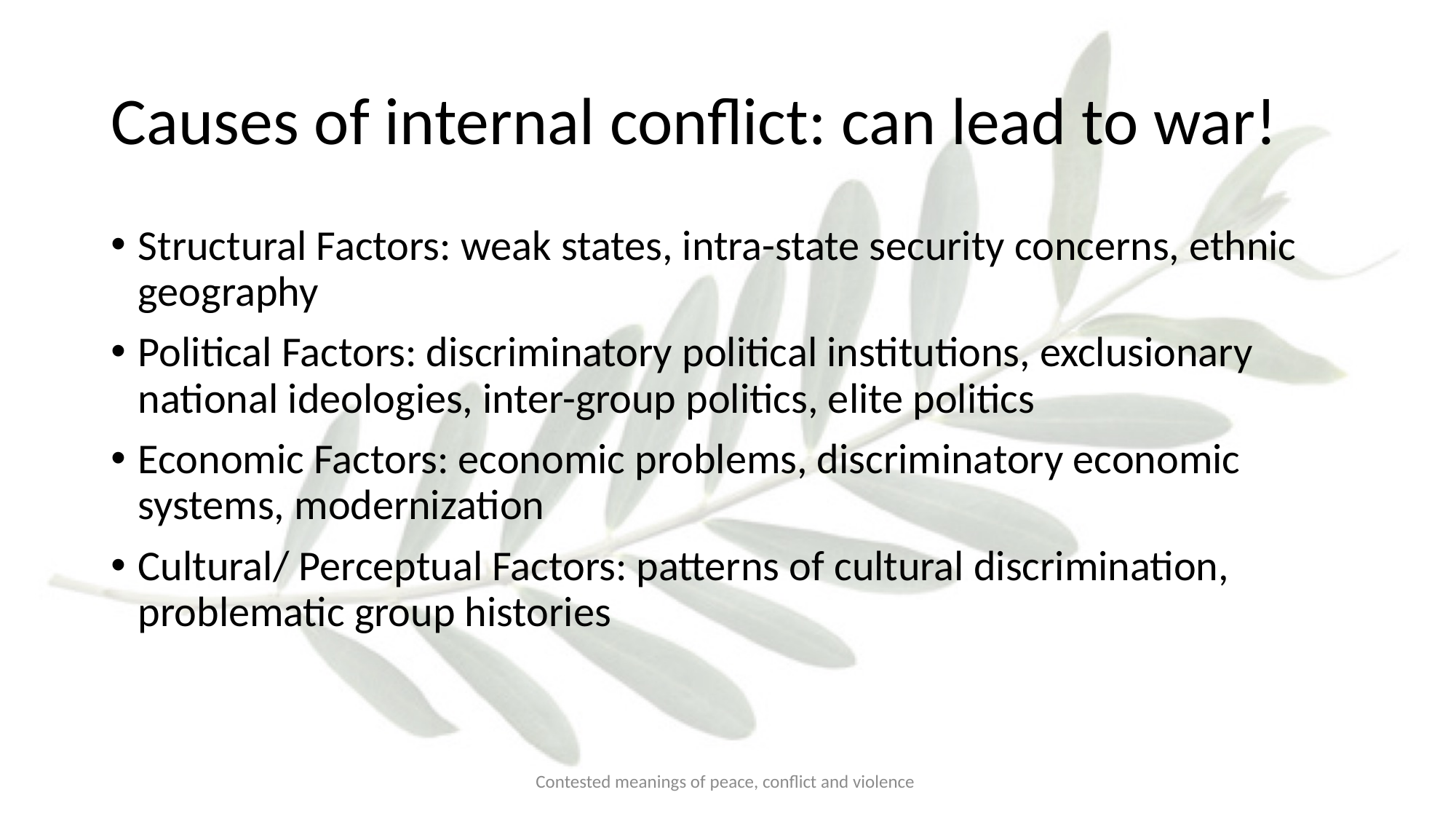

# Causes of internal conflict: can lead to war!
Structural Factors: weak states, intra-state security concerns, ethnic geography
Political Factors: discriminatory political institutions, exclusionary national ideologies, inter-group politics, elite politics
Economic Factors: economic problems, discriminatory economic systems, modernization
Cultural/ Perceptual Factors: patterns of cultural discrimination, problematic group histories

Contested meanings of peace, conflict and violence